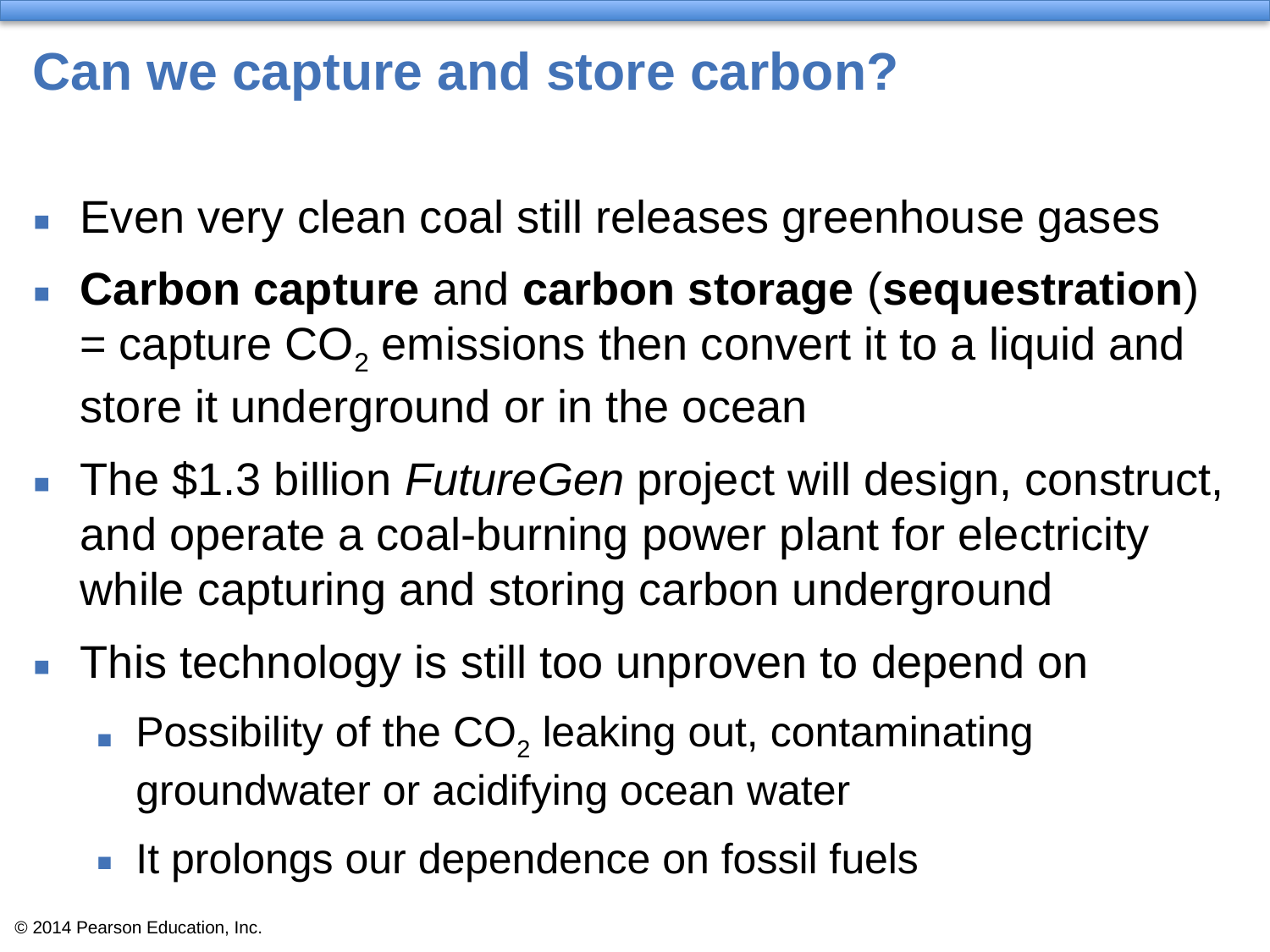

# Can we capture and store carbon?
Even very clean coal still releases greenhouse gases
Carbon capture and carbon storage (sequestration) = capture CO2 emissions then convert it to a liquid and store it underground or in the ocean
The $1.3 billion FutureGen project will design, construct, and operate a coal-burning power plant for electricity while capturing and storing carbon underground
This technology is still too unproven to depend on
Possibility of the CO2 leaking out, contaminating groundwater or acidifying ocean water
It prolongs our dependence on fossil fuels